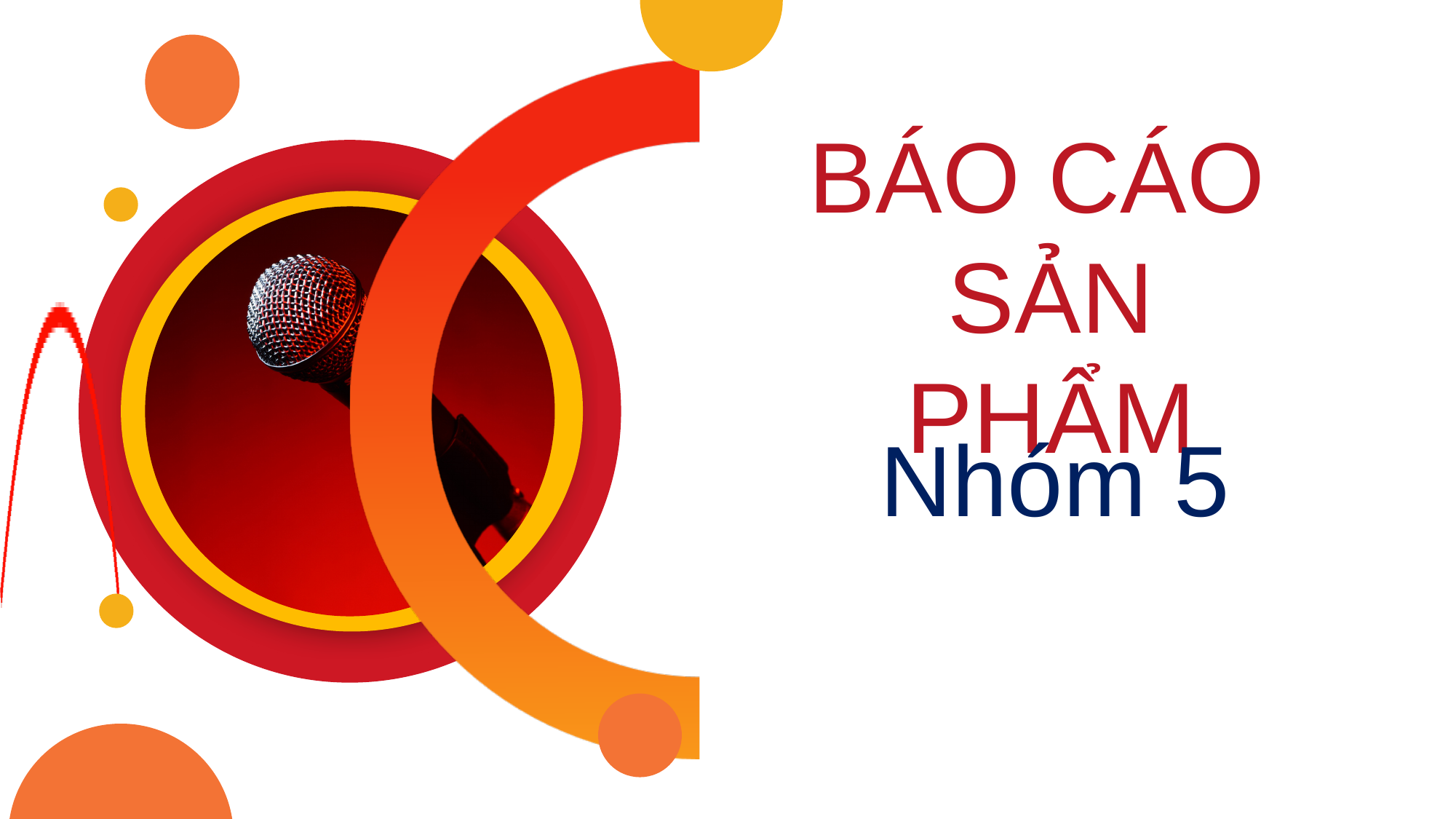

BÁO CÁO
SẢN PHẨM

Nhóm 5
Presentation - 2023